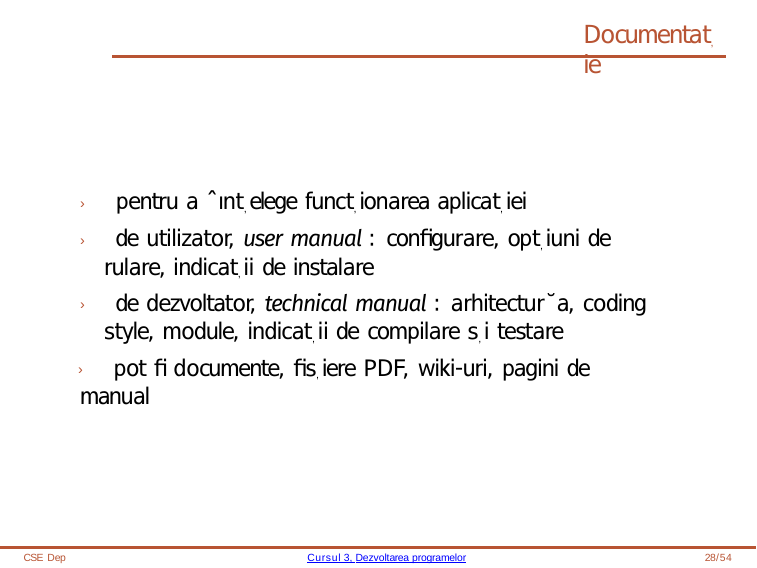

# Documentat, ie

›  pentru a ˆınt, elege funct, ionarea aplicat, iei
›  de utilizator, user manual : configurare, opt, iuni de rulare, indicat, ii de instalare
›  de dezvoltator, technical manual : arhitectur˘a, coding style, module, indicat, ii de compilare s, i testare
›  pot fi documente, fis, iere PDF, wiki-uri, pagini de manual

CSE Dep
Cursul 3, Dezvoltarea programelor
28/54